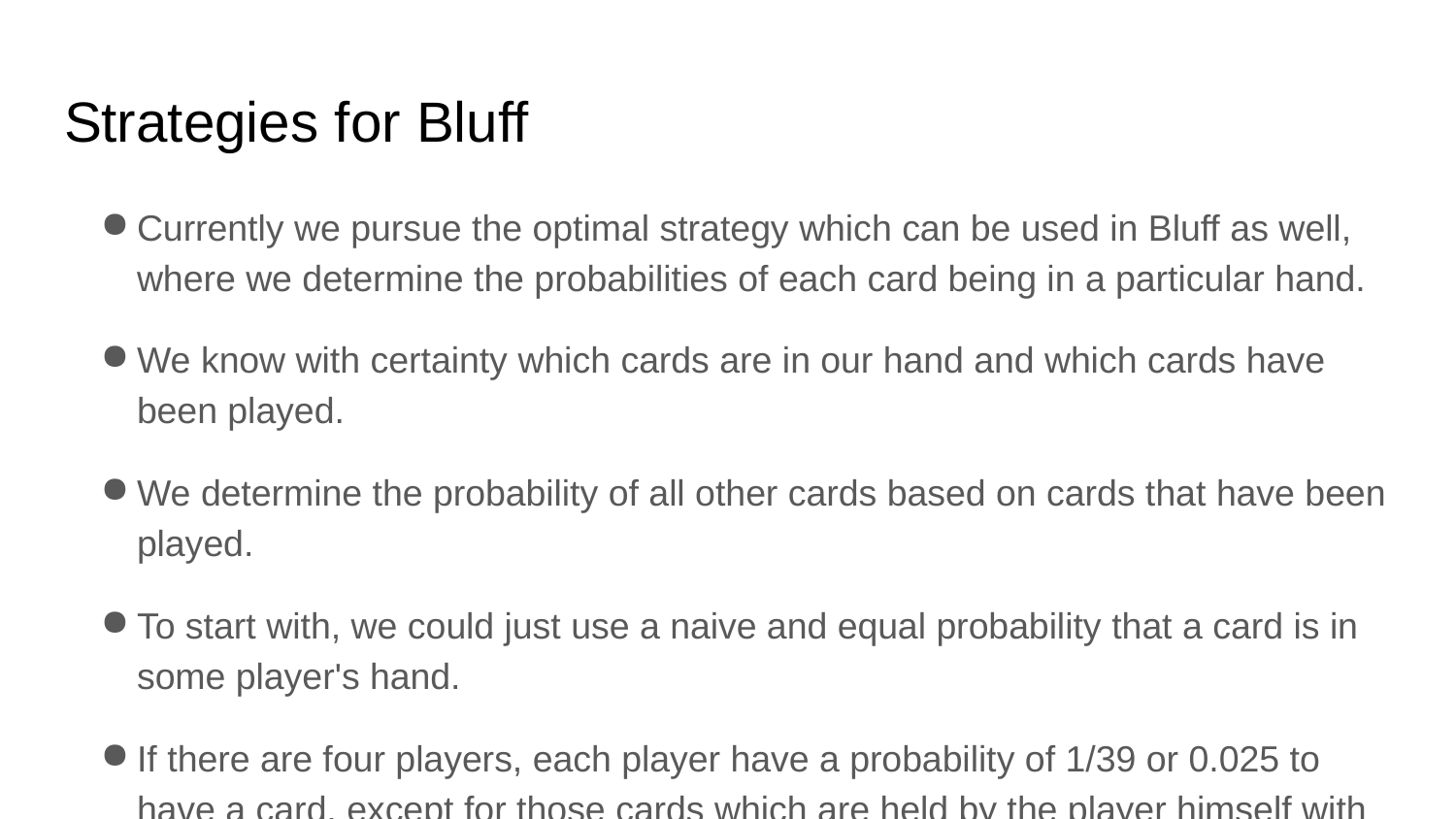

# Strategies for Bluff
Currently we pursue the optimal strategy which can be used in Bluff as well, where we determine the probabilities of each card being in a particular hand.
We know with certainty which cards are in our hand and which cards have been played.
We determine the probability of all other cards based on cards that have been played.
To start with, we could just use a naive and equal probability that a card is in some player's hand.
If there are four players, each player have a probability of 1/39 or 0.025 to have a card, except for those cards which are held by the player himself with a probability of 1.